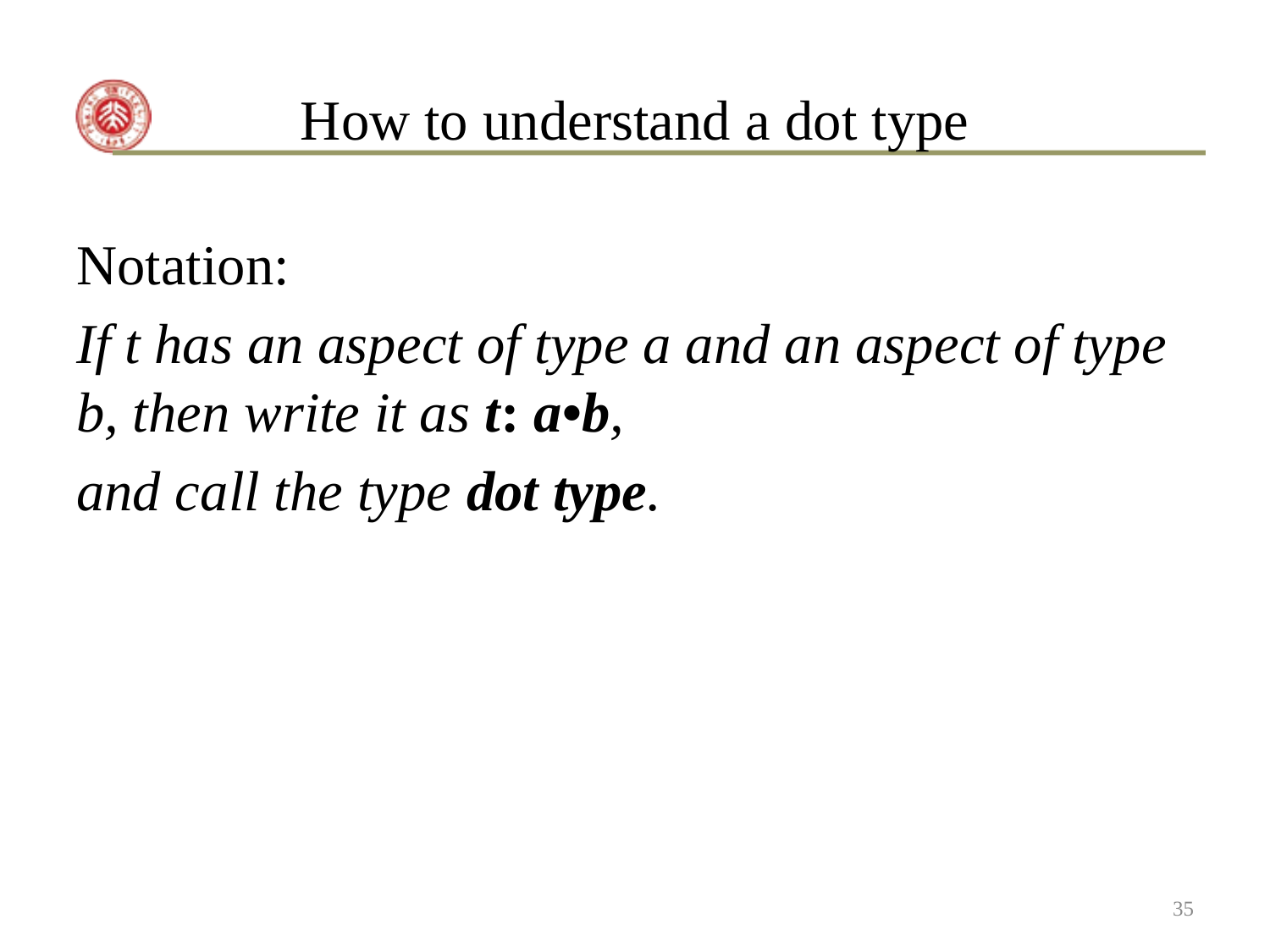

# How to understand a dot type
Notation:
If t has an aspect of type a and an aspect of type b, then write it as t: a•b,
and call the type dot type.
35